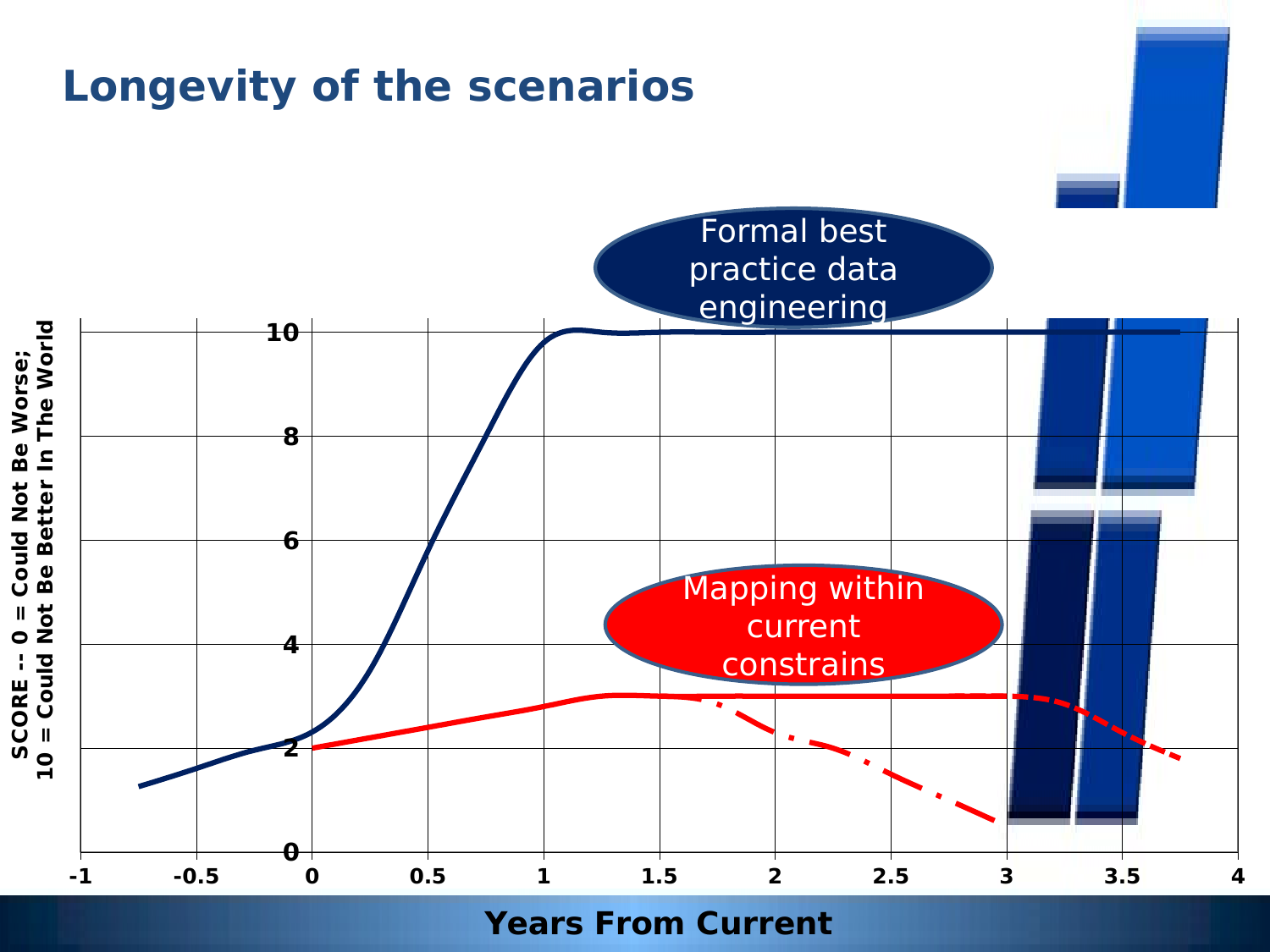

Longevity of the scenarios

### Chart

| Category | Scenario 1: Forecast Extrapolated | Scenario 1: Possible decay curve - worst case? | Scenario 1: Possible decay curve - best case? | #REF! | #REF! | #REF! | Scenario 3: Objective WITH Reimplementation of SAP |
|---|---|---|---|---|---|---|---|
Formal best practice data engineering
Mapping within current constrains